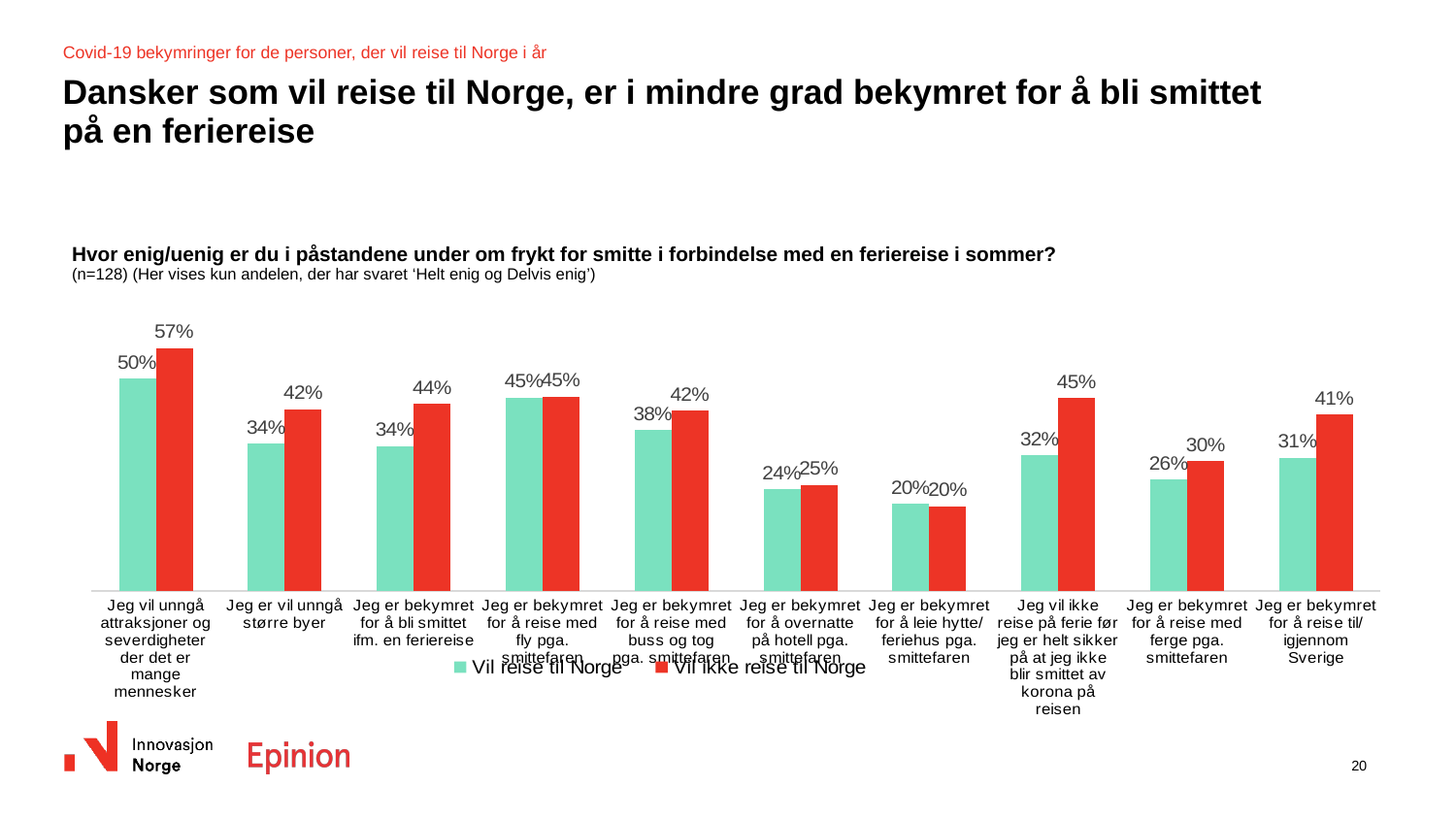

Covid-19 bekymringer for de personer, der vil reise til Norge i år
# Dansker som vil reise til Norge, er i mindre grad bekymret for å bli smittet på en feriereise
| Hvor enig/uenig er du i påstandene under om frykt for smitte i forbindelse med en feriereise i sommer? (n=128) (Her vises kun andelen, der har svaret ‘Helt enig og Delvis enig’) |
| --- |

### Chart

| Category | Vil reise til Norge | Vil ikke reise til Norge |
|---|---|---|
| Jeg vil unngå attraksjoner og severdigheter der det er mange mennesker | 0.497327818518376 | 0.5679962888818404 |
| Jeg er vil unngå større byer | 0.34456120510920596 | 0.42483843308516067 |
| Jeg er bekymret for å bli smittet ifm. en feriereise | 0.3392250279859326 | 0.4370098227966054 |
| Jeg er bekymret for å reise med fly pga. smittefaren | 0.45222735117216806 | 0.4539593541952451 |
| Jeg er bekymret for å reise med buss og tog pga. smittefaren | 0.3759600145343642 | 0.42160212049869406 |
| Jeg er bekymret for å overnatte på hotell pga. smittefaren | 0.23785616738242818 | 0.24745729499389693 |
| Jeg er bekymret for å leie hytte/feriehus pga. smittefaren | 0.20359217429150664 | 0.19811314068169786 |
| Jeg vil ikke reise på ferie før jeg er helt sikker på at jeg ikke blir smittet av korona på reisen | 0.3173701536134775 | 0.450589937863978 |
| Jeg er bekymret for å reise med ferge pga. smittefaren | 0.26072727652838473 | 0.30428142544681425 |
| Jeg er bekymret for å reise til/igjennom Sverige | 0.31161768910303056 | 0.4127052542754891 |
20